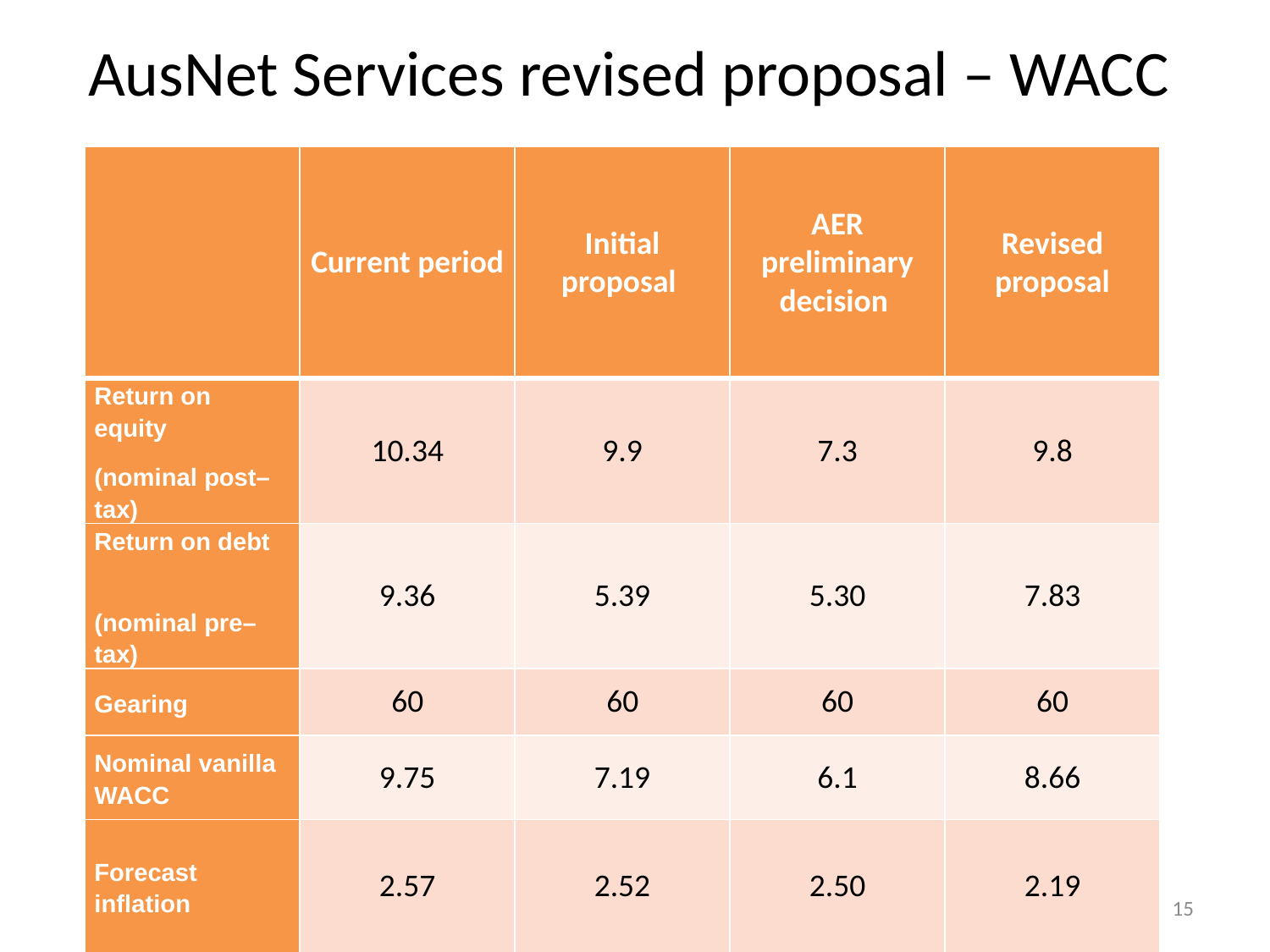

# AusNet Services revised proposal – WACC
|  | Current period | Initial proposal | AER preliminary decision | Revised proposal |
| --- | --- | --- | --- | --- |
| Return on equity (nominal post–tax) | 10.34 | 9.9 | 7.3 | 9.8 |
| Return on debt (nominal pre–tax) | 9.36 | 5.39 | 5.30 | 7.83 |
| Gearing | 60 | 60 | 60 | 60 |
| Nominal vanilla WACC | 9.75 | 7.19 | 6.1 | 8.66 |
| Forecast inflation | 2.57 | 2.52 | 2.50 | 2.19 |
15